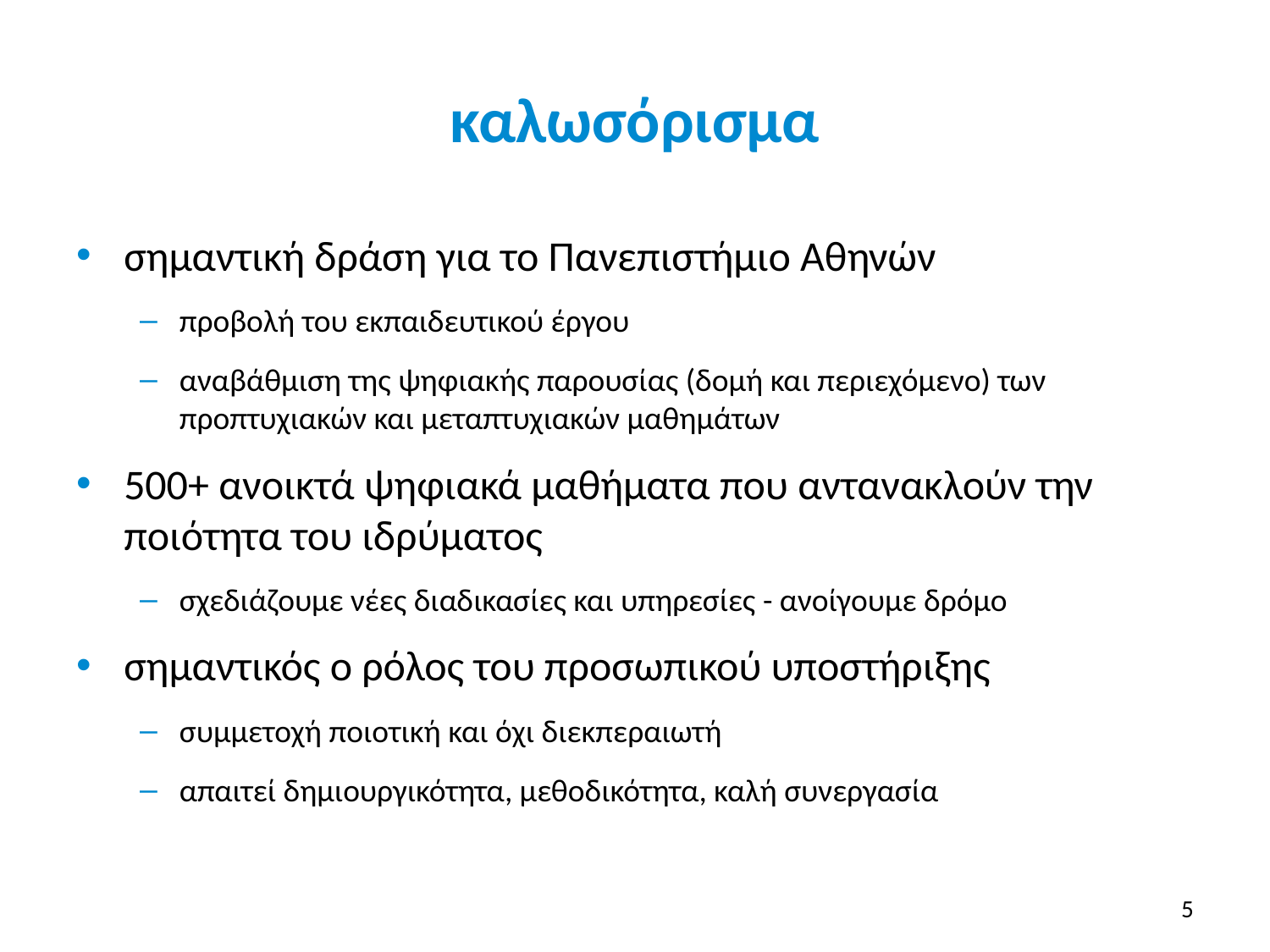

# καλωσόρισμα
σημαντική δράση για το Πανεπιστήμιο Αθηνών
προβολή του εκπαιδευτικού έργου
αναβάθμιση της ψηφιακής παρουσίας (δομή και περιεχόμενο) των προπτυχιακών και μεταπτυχιακών μαθημάτων
500+ ανοικτά ψηφιακά μαθήματα που αντανακλούν την ποιότητα του ιδρύματος
σχεδιάζουμε νέες διαδικασίες και υπηρεσίες - ανοίγουμε δρόμο
σημαντικός ο ρόλος του προσωπικού υποστήριξης
συμμετοχή ποιοτική και όχι διεκπεραιωτή
απαιτεί δημιουργικότητα, μεθοδικότητα, καλή συνεργασία
5